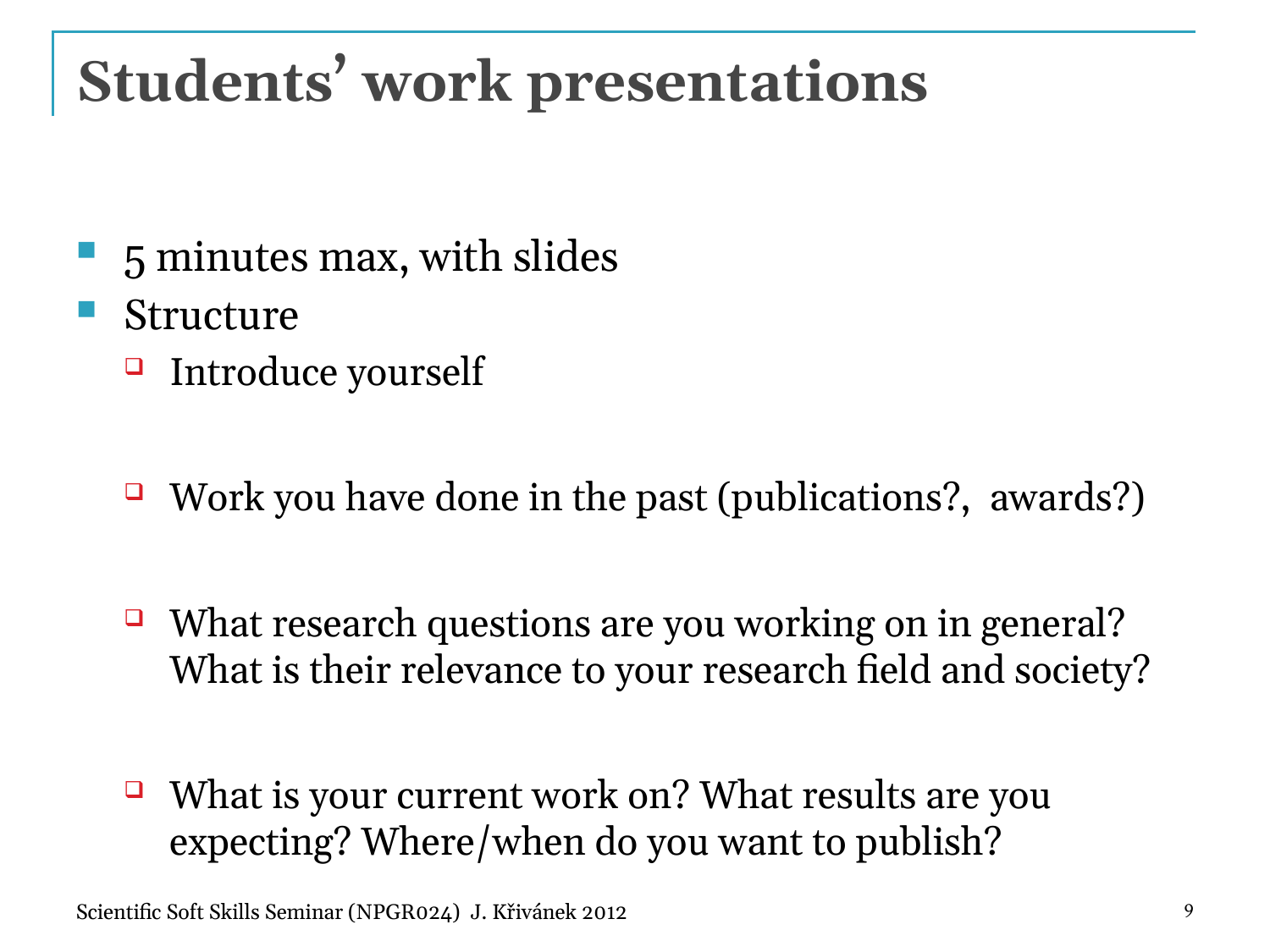

# Students’ work presentations
5 minutes max, with slides
Structure
Introduce yourself

Work you have done in the past (publications?,  awards?)

What research questions are you working on in general? What is their relevance to your research field and society?

What is your current work on? What results are you expecting? Where/when do you want to publish?
Scientific Soft Skills Seminar (NPGR024)  J. Křivánek 2012
9